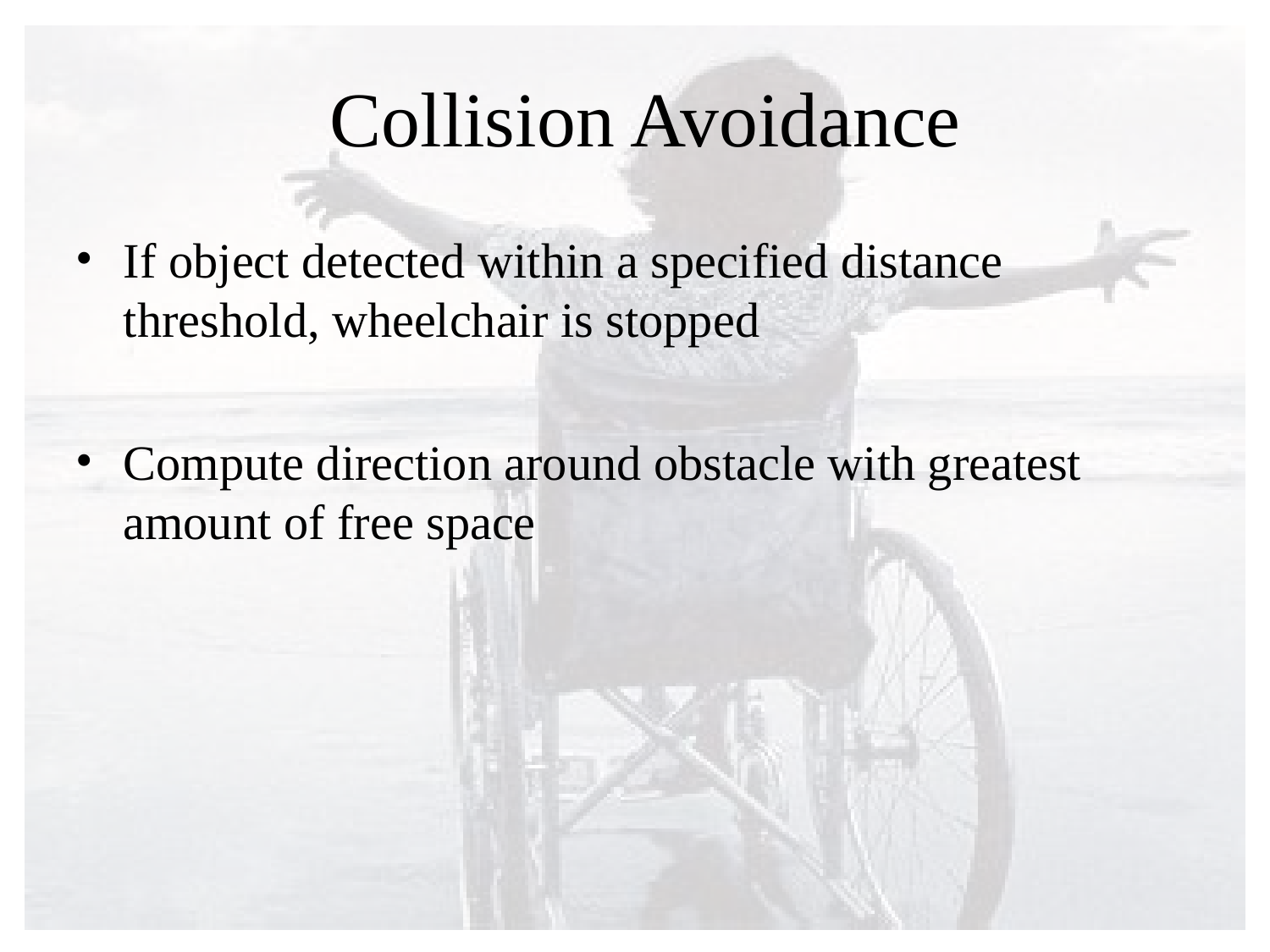

Collision Avoidance
If object detected within a specified distance threshold, wheelchair is stopped

Compute direction around obstacle with greatest amount of free space